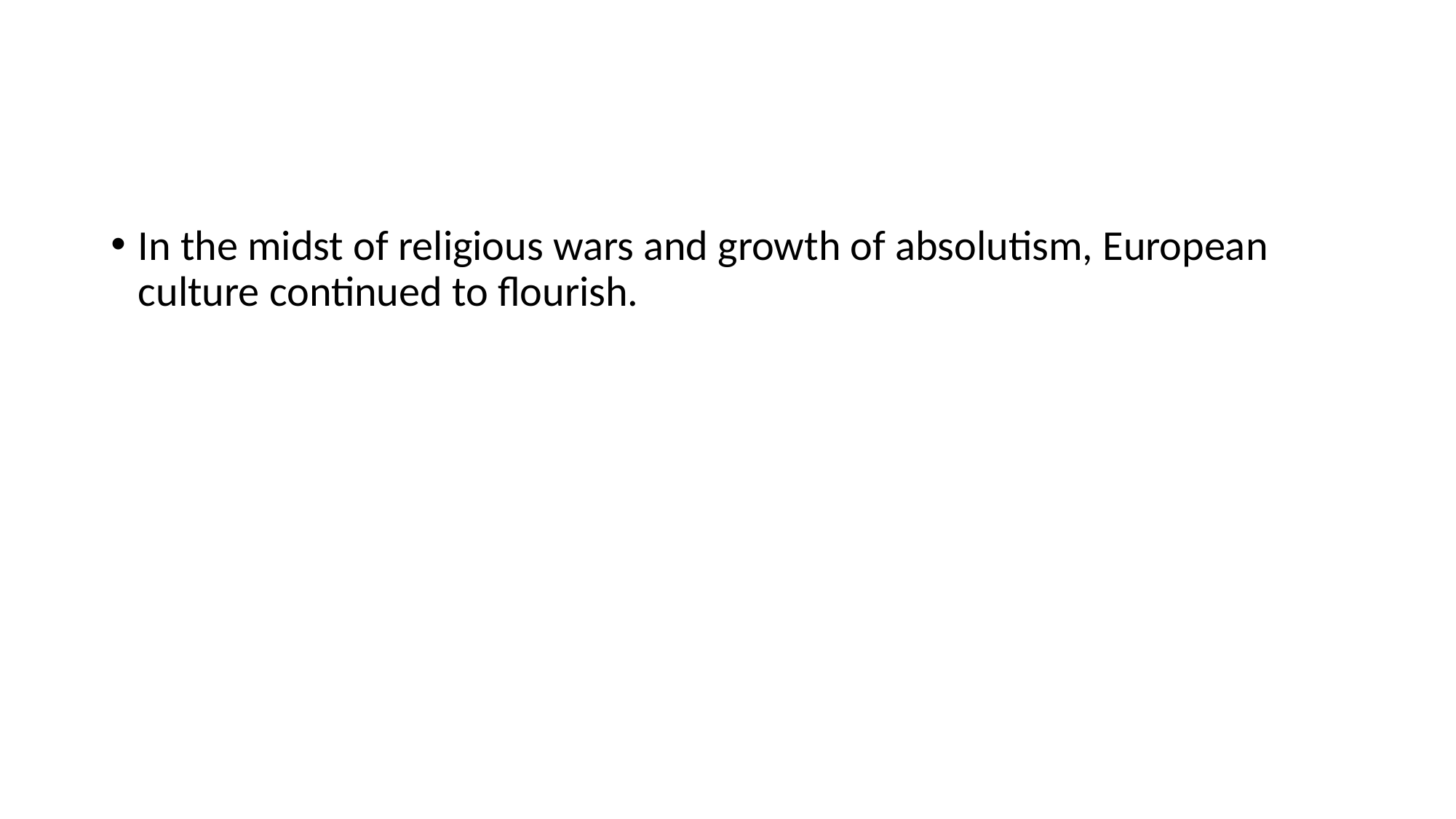

#
In the midst of religious wars and growth of absolutism, European culture continued to flourish.